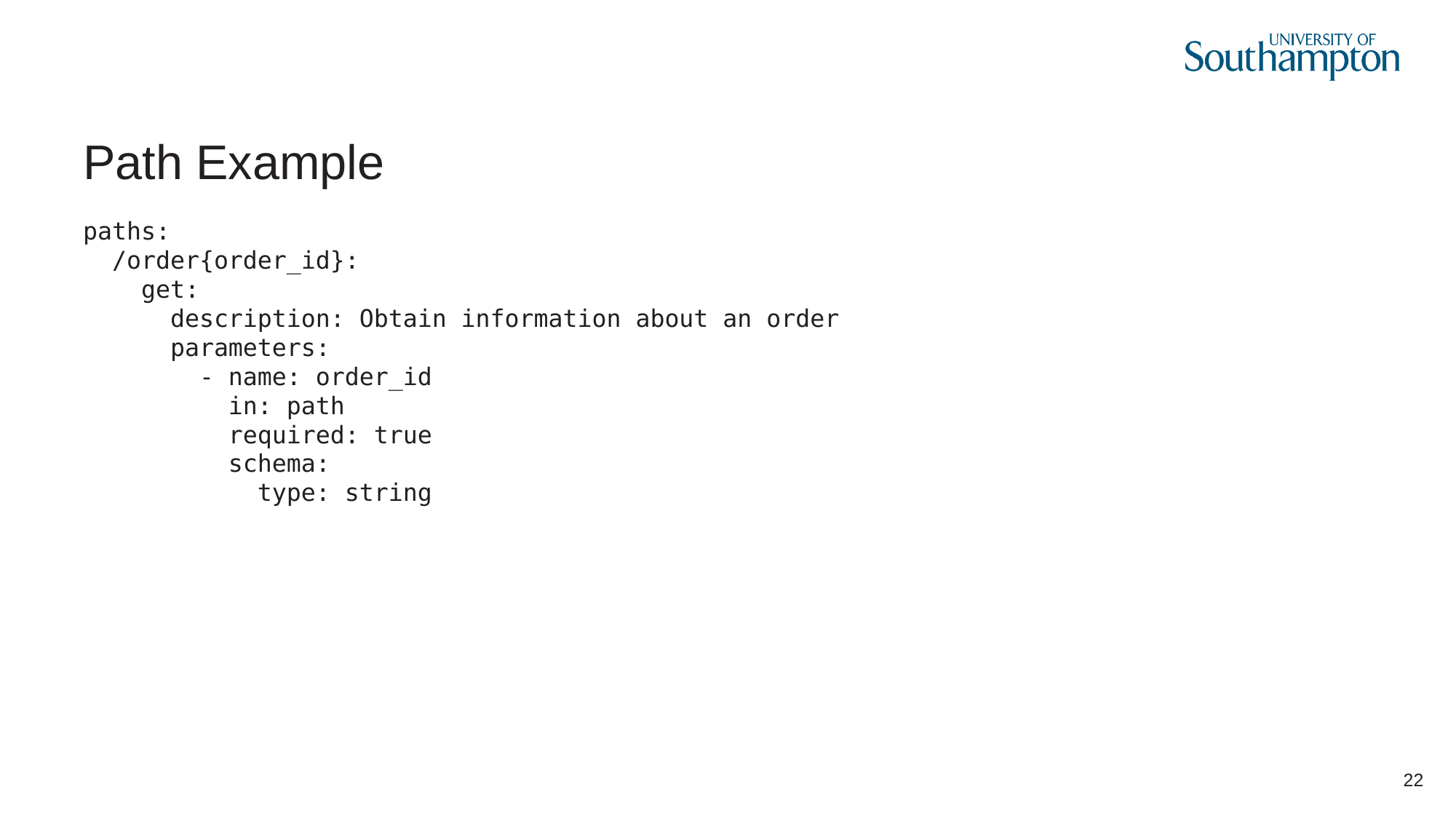

# Path Example
paths:
  /order{order_id}:
    get:
      description: Obtain information about an order
      parameters:
        - name: order_id
          in: path
          required: true
          schema:
            type: string